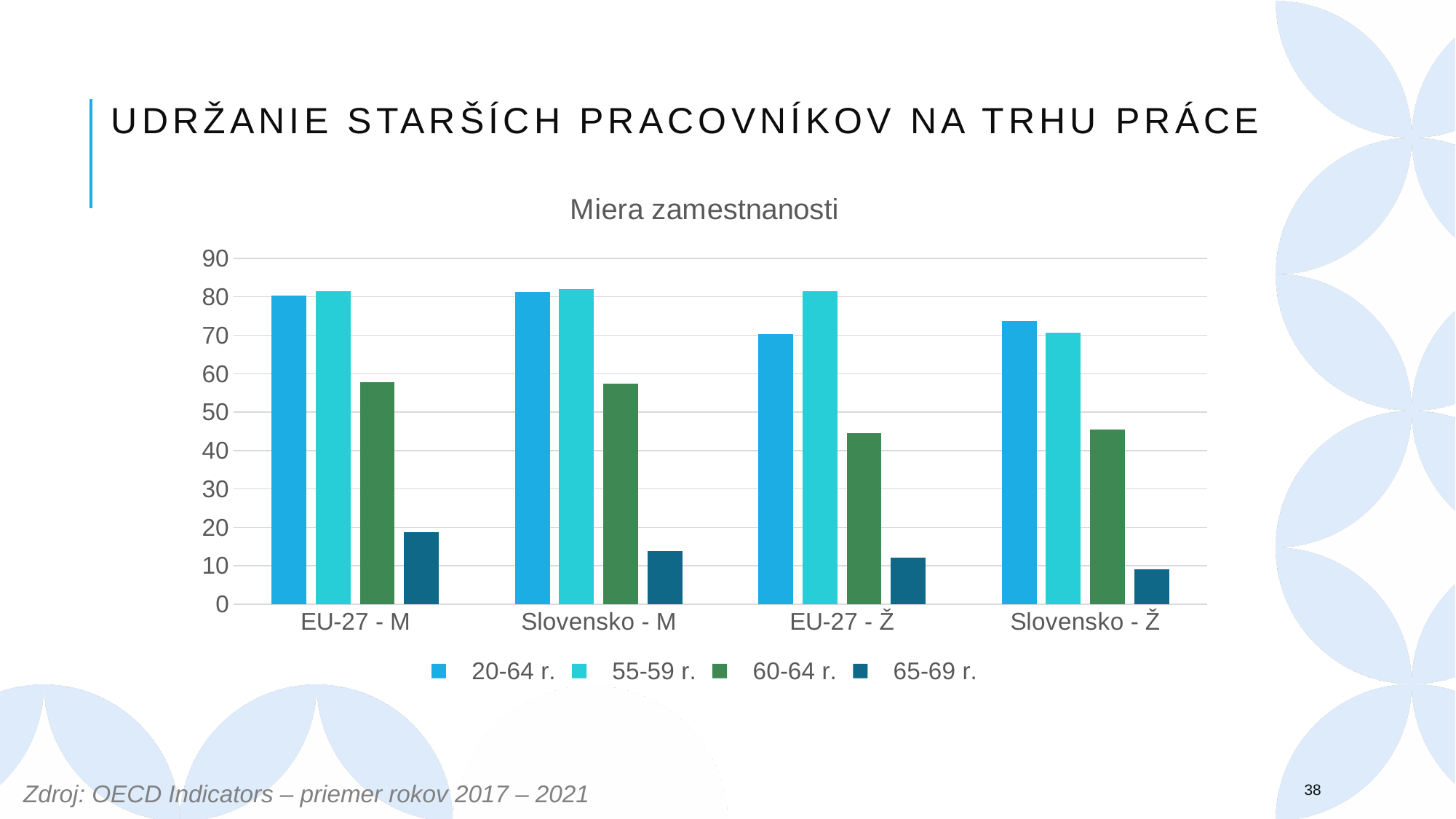

# Udržanie starších pracovníkov na trhu práce

### Chart: Miera zamestnanosti

| Category |    20-64 r. |    55-59 r. |    60-64 r. |    65-69 r. |
|---|---|---|---|---|
| EU-27 - M | 80.4 | 81.5 | 57.7 | 18.7 |
| Slovensko - M | 81.3 | 82.0 | 57.5 | 13.8 |
| EU-27 - Ž | 70.2 | 81.4 | 44.6 | 12.2 |
| Slovensko - Ž | 73.6 | 70.7 | 45.4 | 9.1 |
Zdroj: OECD Indicators – priemer rokov 2017 – 2021
38